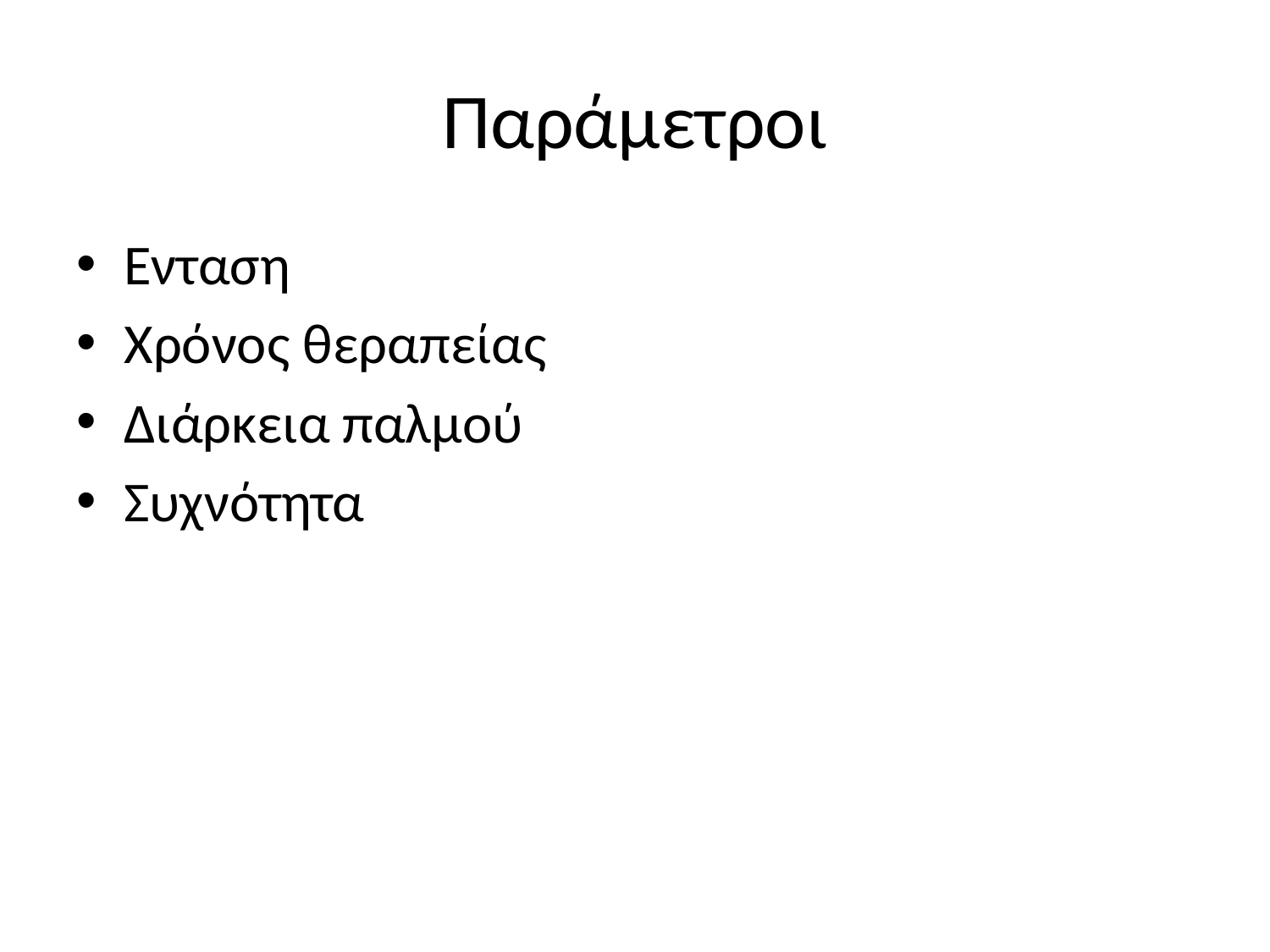

# Παράμετροι
Ενταση
Χρόνος θεραπείας
Διάρκεια παλμού
Συχνότητα